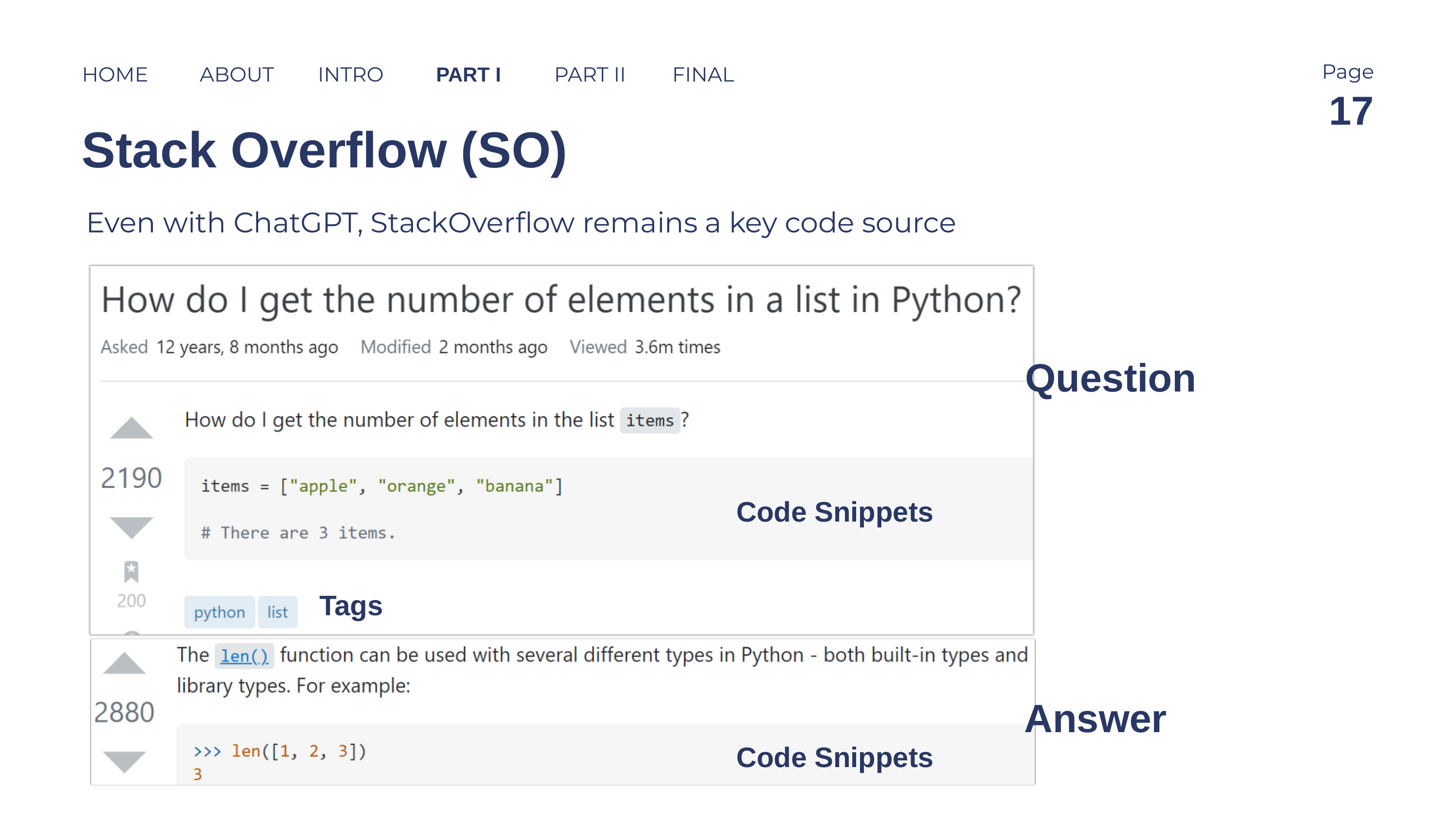

Page
HOME
ABOUT
INTRO
PART I
PART II
FINAL
17
Stack Overflow (SO)
Even with ChatGPT, StackOverflow remains a key code source

Question
Code Snippets
Tags

Answer
Code Snippets